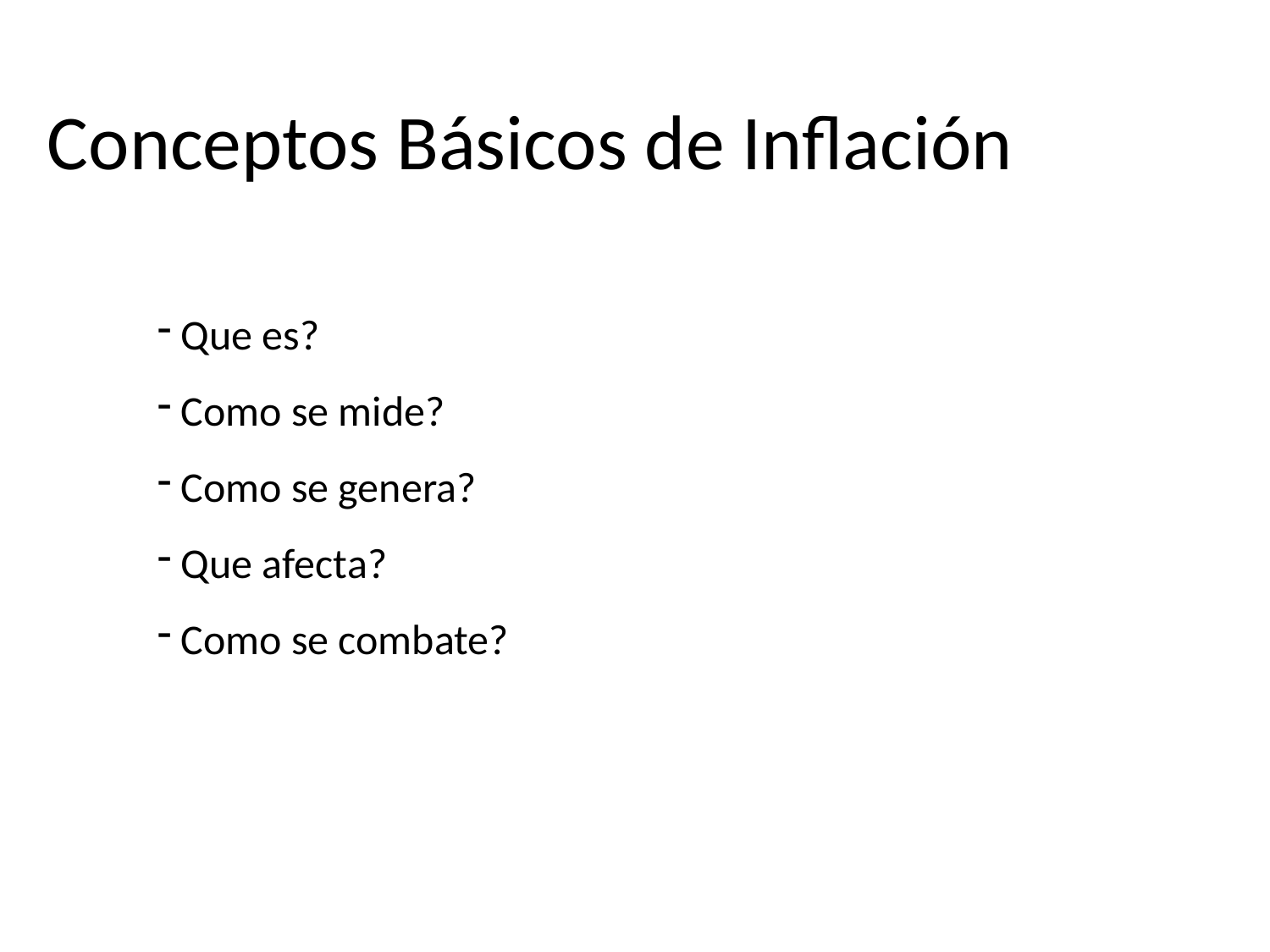

Conceptos Básicos de Inflación
 Que es?
 Como se mide?
 Como se genera?
 Que afecta?
 Como se combate?